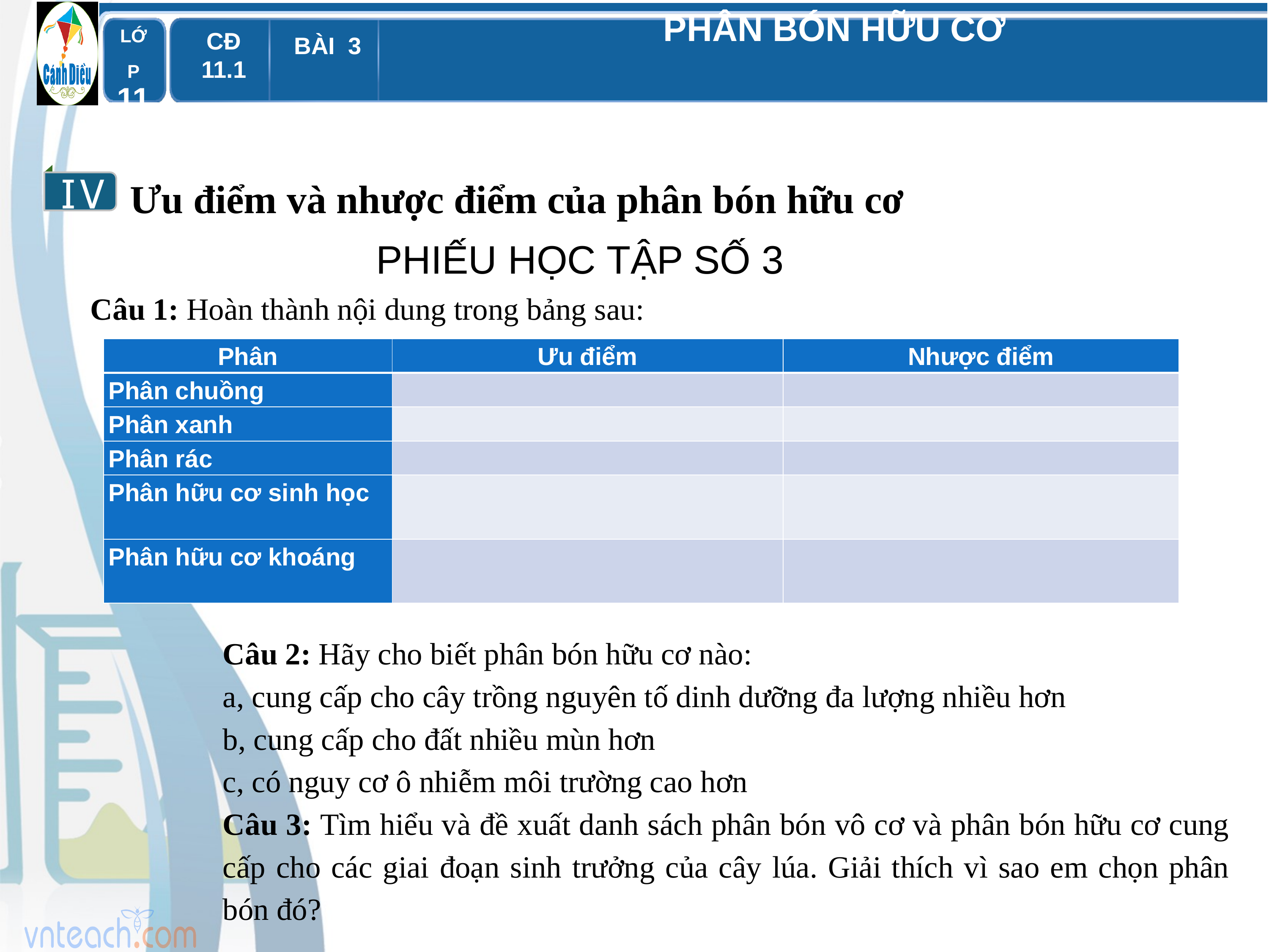

IV
Ưu điểm và nhược điểm của phân bón hữu cơ
PHIẾU HỌC TẬP SỐ 3
Câu 1: Hoàn thành nội dung trong bảng sau:
| Phân | Ưu điểm | Nhược điểm |
| --- | --- | --- |
| Phân chuồng |  |  |
| Phân xanh |  |  |
| Phân rác |  |  |
| Phân hữu cơ sinh học |  |  |
| Phân hữu cơ khoáng |  |  |
Câu 2: Hãy cho biết phân bón hữu cơ nào:
a, cung cấp cho cây trồng nguyên tố dinh dưỡng đa lượng nhiều hơn
b, cung cấp cho đất nhiều mùn hơn
c, có nguy cơ ô nhiễm môi trường cao hơn
Câu 3: Tìm hiểu và đề xuất danh sách phân bón vô cơ và phân bón hữu cơ cung cấp cho các giai đoạn sinh trưởng của cây lúa. Giải thích vì sao em chọn phân bón đó?